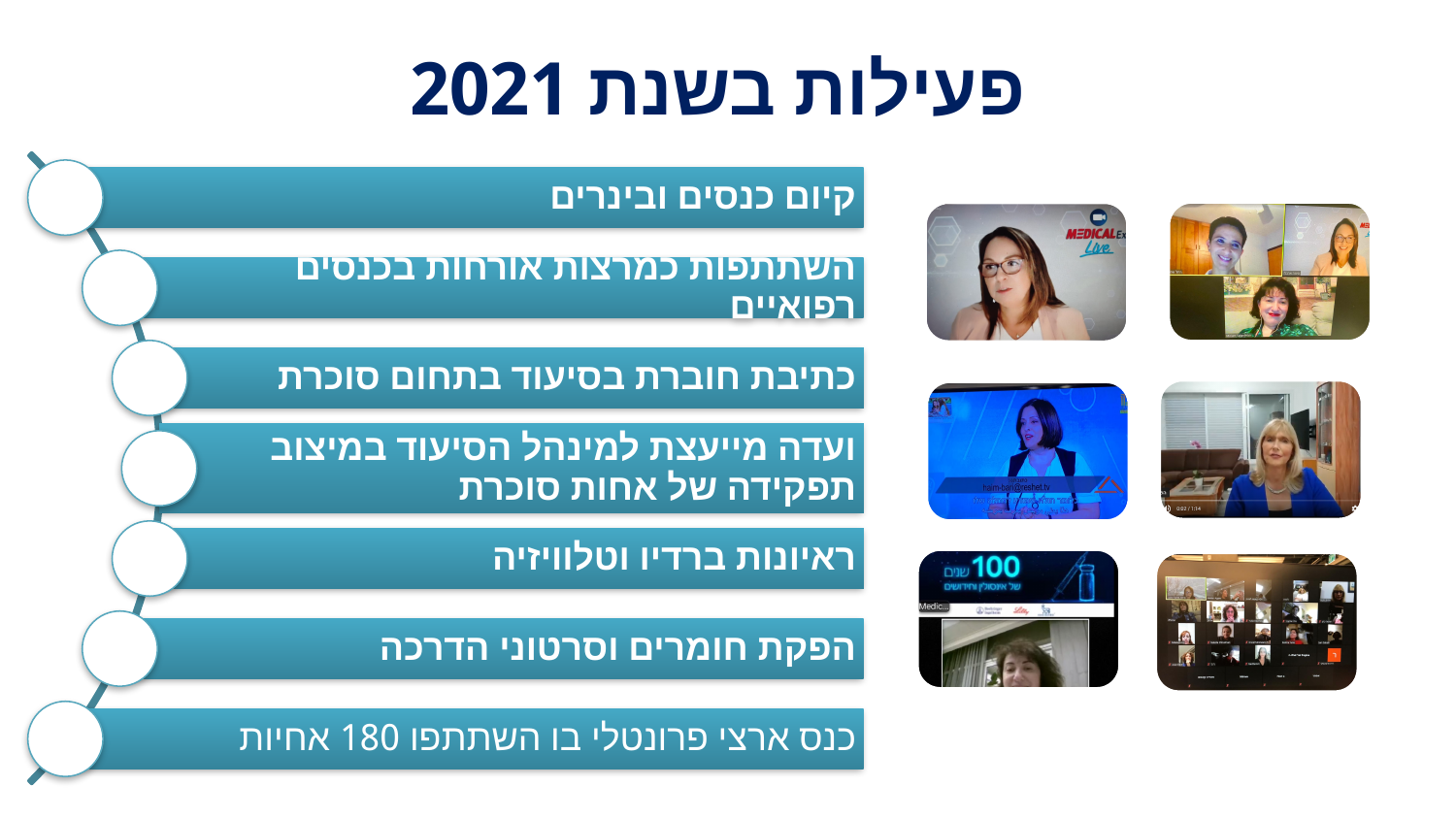

# פעילות בשנת 2021
קיום כנסים ובינרים
השתתפות כמרצות אורחות בכנסים רפואיים
כתיבת חוברת בסיעוד בתחום סוכרת
ועדה מייעצת למינהל הסיעוד במיצוב תפקידה של אחות סוכרת
ראיונות ברדיו וטלוויזיה
הפקת חומרים וסרטוני הדרכה
כנס ארצי פרונטלי בו השתתפו 180 אחיות